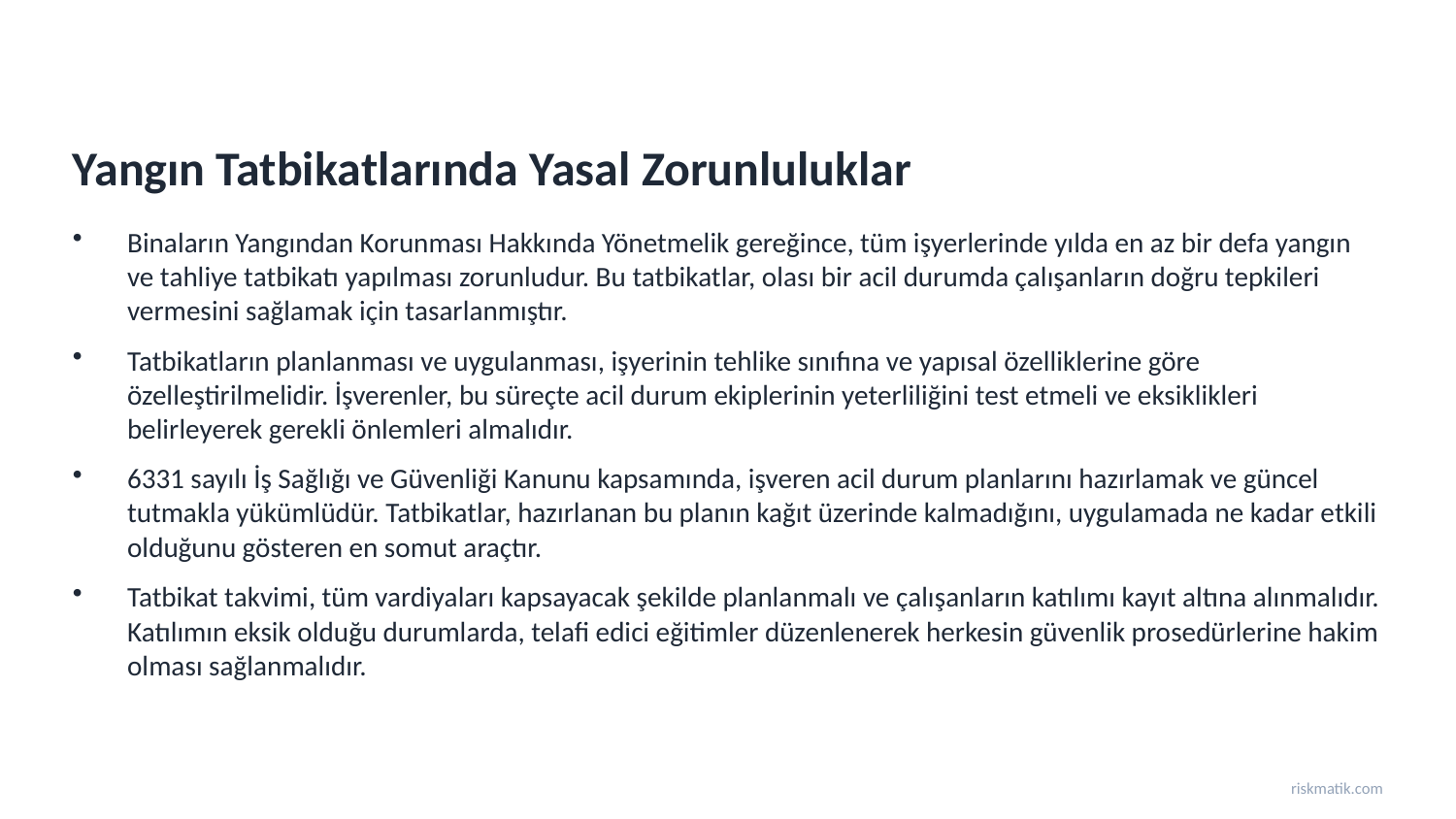

Yangın Tatbikatlarında Yasal Zorunluluklar
Binaların Yangından Korunması Hakkında Yönetmelik gereğince, tüm işyerlerinde yılda en az bir defa yangın ve tahliye tatbikatı yapılması zorunludur. Bu tatbikatlar, olası bir acil durumda çalışanların doğru tepkileri vermesini sağlamak için tasarlanmıştır.
Tatbikatların planlanması ve uygulanması, işyerinin tehlike sınıfına ve yapısal özelliklerine göre özelleştirilmelidir. İşverenler, bu süreçte acil durum ekiplerinin yeterliliğini test etmeli ve eksiklikleri belirleyerek gerekli önlemleri almalıdır.
6331 sayılı İş Sağlığı ve Güvenliği Kanunu kapsamında, işveren acil durum planlarını hazırlamak ve güncel tutmakla yükümlüdür. Tatbikatlar, hazırlanan bu planın kağıt üzerinde kalmadığını, uygulamada ne kadar etkili olduğunu gösteren en somut araçtır.
Tatbikat takvimi, tüm vardiyaları kapsayacak şekilde planlanmalı ve çalışanların katılımı kayıt altına alınmalıdır. Katılımın eksik olduğu durumlarda, telafi edici eğitimler düzenlenerek herkesin güvenlik prosedürlerine hakim olması sağlanmalıdır.
riskmatik.com